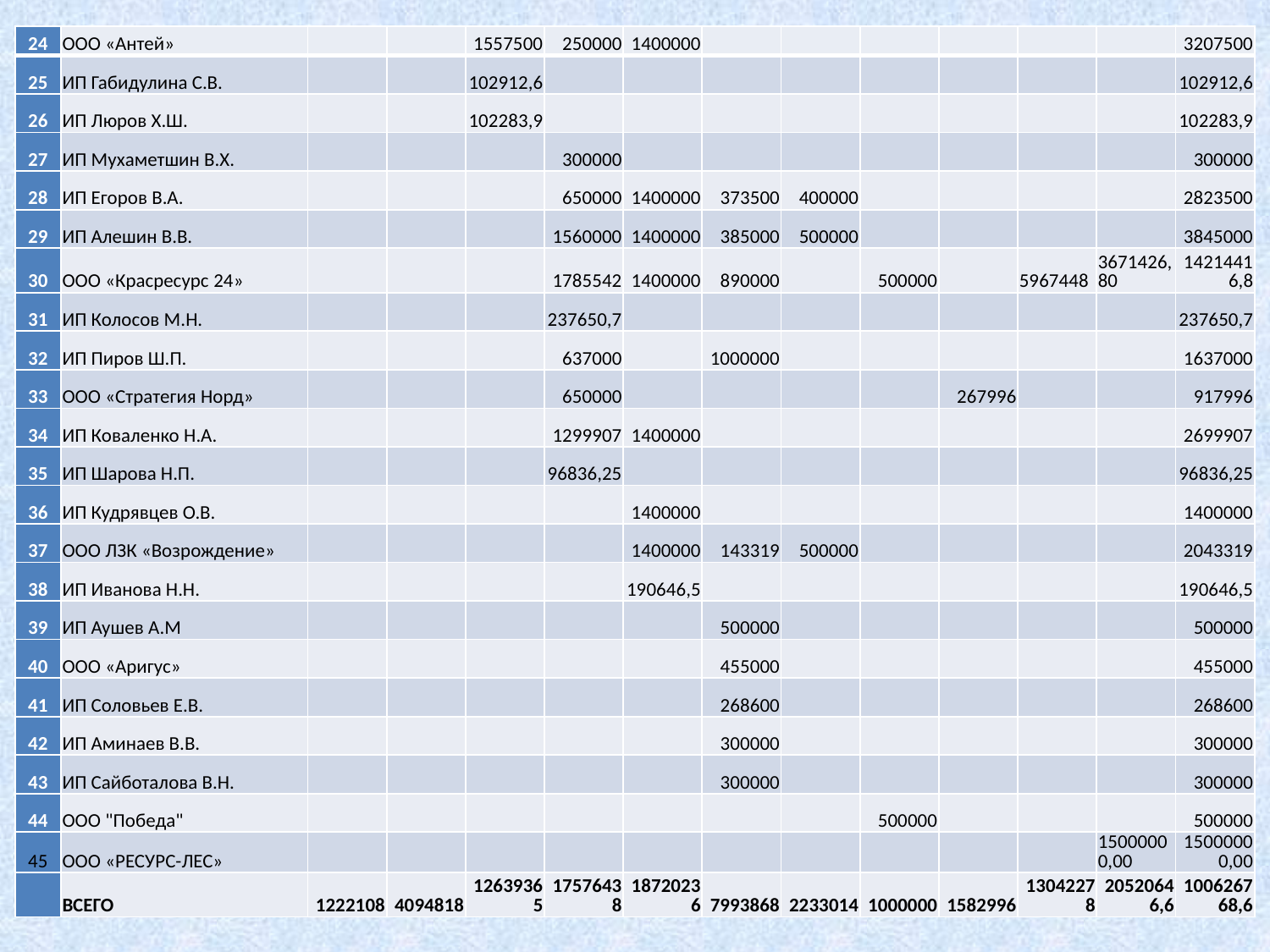

| 24 | ООО «Антей» |  |  | 1557500 | 250000 | 1400000 |  |  |  |  |  |  | 3207500 |
| --- | --- | --- | --- | --- | --- | --- | --- | --- | --- | --- | --- | --- | --- |
| 25 | ИП Габидулина С.В. |  |  | 102912,6 |  |  |  |  |  |  |  |  | 102912,6 |
| 26 | ИП Люров Х.Ш. |  |  | 102283,9 |  |  |  |  |  |  |  |  | 102283,9 |
| 27 | ИП Мухаметшин В.Х. |  |  |  | 300000 |  |  |  |  |  |  |  | 300000 |
| 28 | ИП Егоров В.А. |  |  |  | 650000 | 1400000 | 373500 | 400000 |  |  |  |  | 2823500 |
| 29 | ИП Алешин В.В. |  |  |  | 1560000 | 1400000 | 385000 | 500000 |  |  |  |  | 3845000 |
| 30 | ООО «Красресурс 24» |  |  |  | 1785542 | 1400000 | 890000 |  | 500000 |  | 5967448 | 3671426,80 | 14214416,8 |
| 31 | ИП Колосов М.Н. |  |  |  | 237650,7 |  |  |  |  |  |  |  | 237650,7 |
| 32 | ИП Пиров Ш.П. |  |  |  | 637000 |  | 1000000 |  |  |  |  |  | 1637000 |
| 33 | ООО «Стратегия Норд» |  |  |  | 650000 |  |  |  |  | 267996 |  |  | 917996 |
| 34 | ИП Коваленко Н.А. |  |  |  | 1299907 | 1400000 |  |  |  |  |  |  | 2699907 |
| 35 | ИП Шарова Н.П. |  |  |  | 96836,25 |  |  |  |  |  |  |  | 96836,25 |
| 36 | ИП Кудрявцев О.В. |  |  |  |  | 1400000 |  |  |  |  |  |  | 1400000 |
| 37 | ООО ЛЗК «Возрождение» |  |  |  |  | 1400000 | 143319 | 500000 |  |  |  |  | 2043319 |
| 38 | ИП Иванова Н.Н. |  |  |  |  | 190646,5 |  |  |  |  |  |  | 190646,5 |
| 39 | ИП Аушев А.М |  |  |  |  |  | 500000 |  |  |  |  |  | 500000 |
| 40 | ООО «Аригус» |  |  |  |  |  | 455000 |  |  |  |  |  | 455000 |
| 41 | ИП Соловьев Е.В. |  |  |  |  |  | 268600 |  |  |  |  |  | 268600 |
| 42 | ИП Аминаев В.В. |  |  |  |  |  | 300000 |  |  |  |  |  | 300000 |
| 43 | ИП Сайботалова В.Н. |  |  |  |  |  | 300000 |  |  |  |  |  | 300000 |
| 44 | ООО "Победа" |  |  |  |  |  |  |  | 500000 |  |  |  | 500000 |
| 45 | ООО «РЕСУРС-ЛЕС» |  |  |  |  |  |  |  |  |  |  | 15000000,00 | 15000000,00 |
|  | ВСЕГО | 1222108 | 4094818 | 12639365 | 17576438 | 18720236 | 7993868 | 2233014 | 1000000 | 1582996 | 13042278 | 20520646,6 | 100626768,6 |